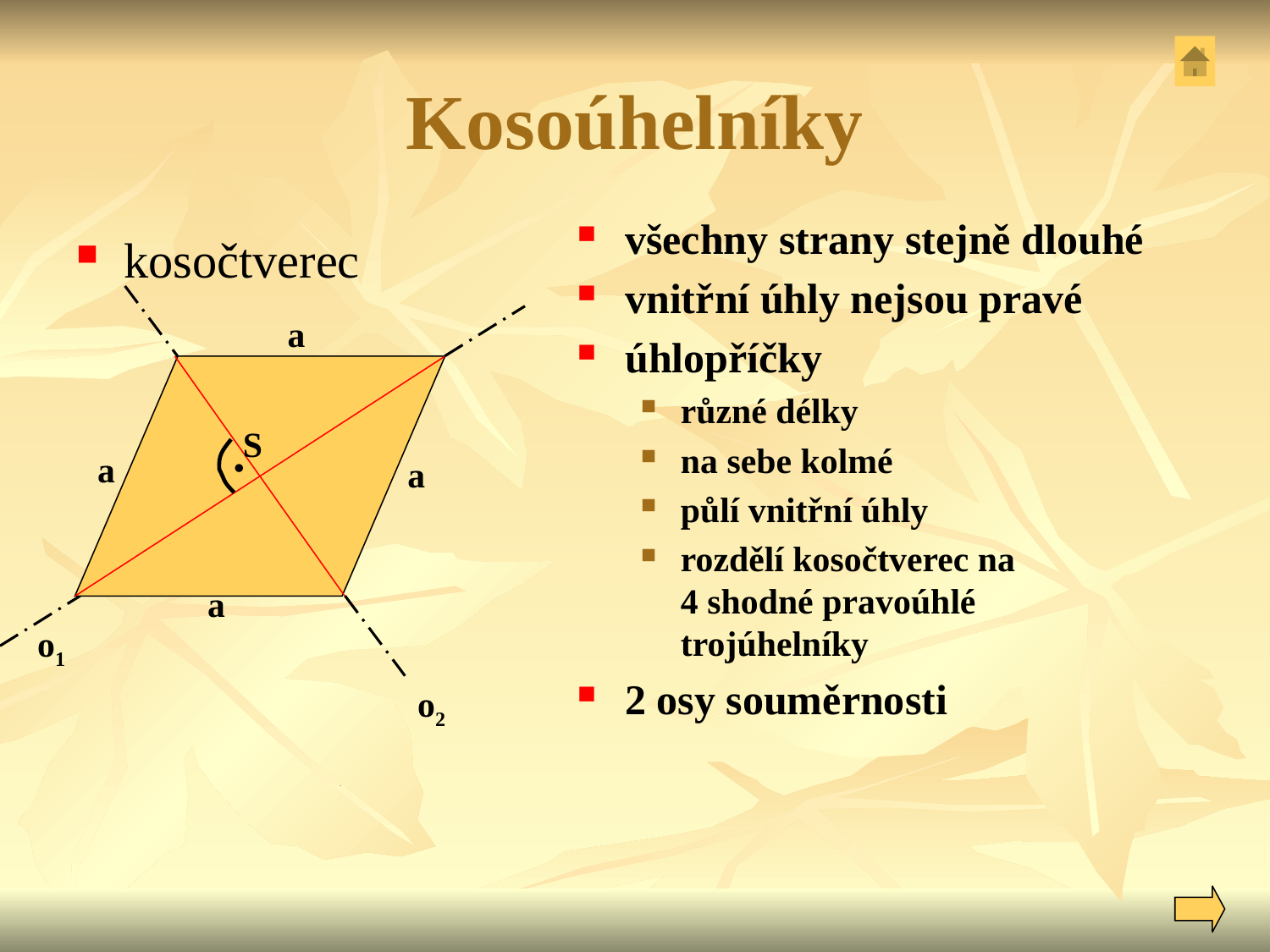

# Kosoúhelníky
všechny strany stejně dlouhé
vnitřní úhly nejsou pravé
úhlopříčky
různé délky
na sebe kolmé
půlí vnitřní úhly
rozdělí kosočtverec na
4 shodné pravoúhlé trojúhelníky
2 osy souměrnosti
kosočtverec

a

.

S
a
a
a

o1
o2